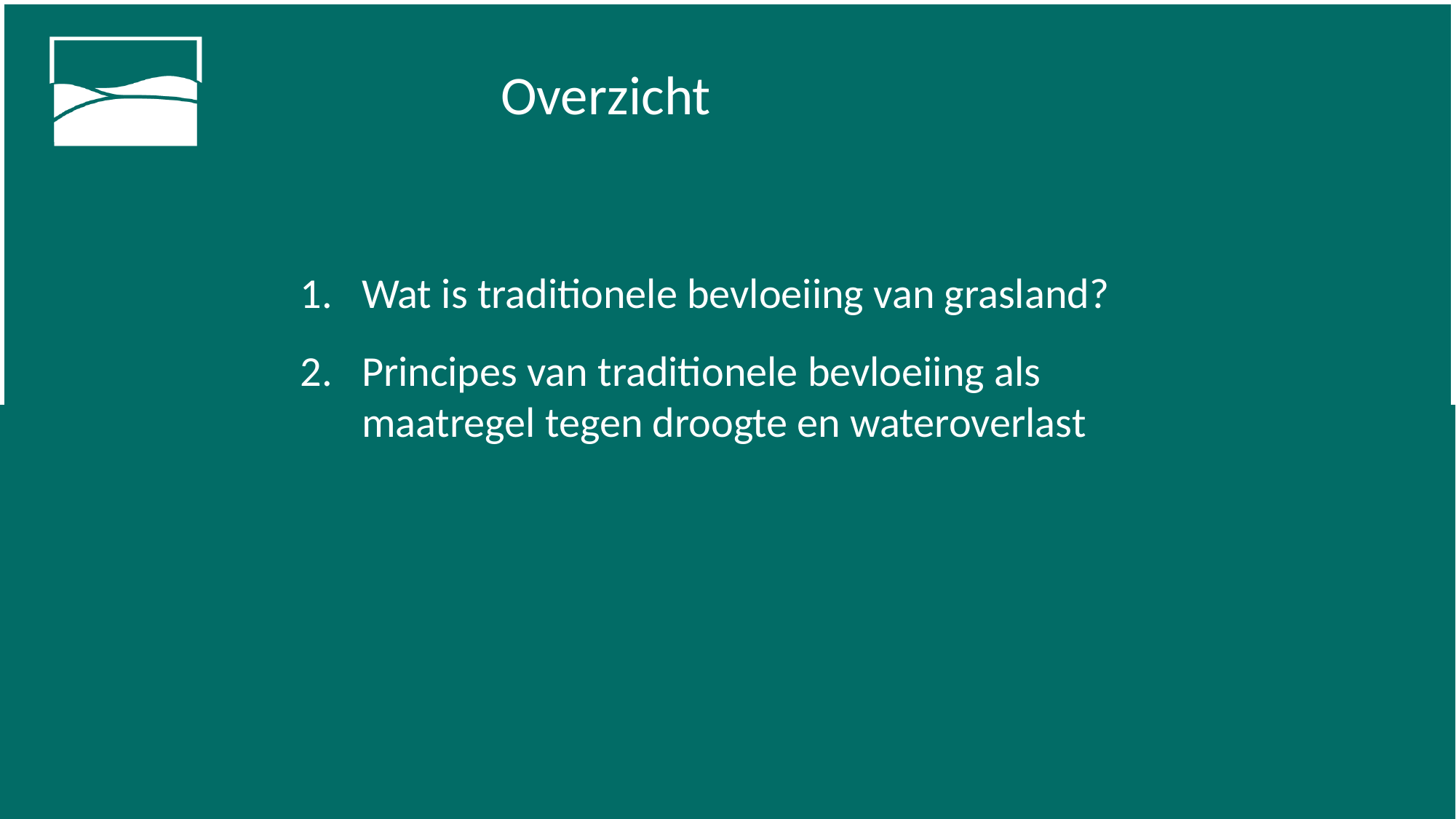

Overzicht

Wat is traditionele bevloeiing van grasland?
Principes van traditionele bevloeiing als maatregel tegen droogte en wateroverlast